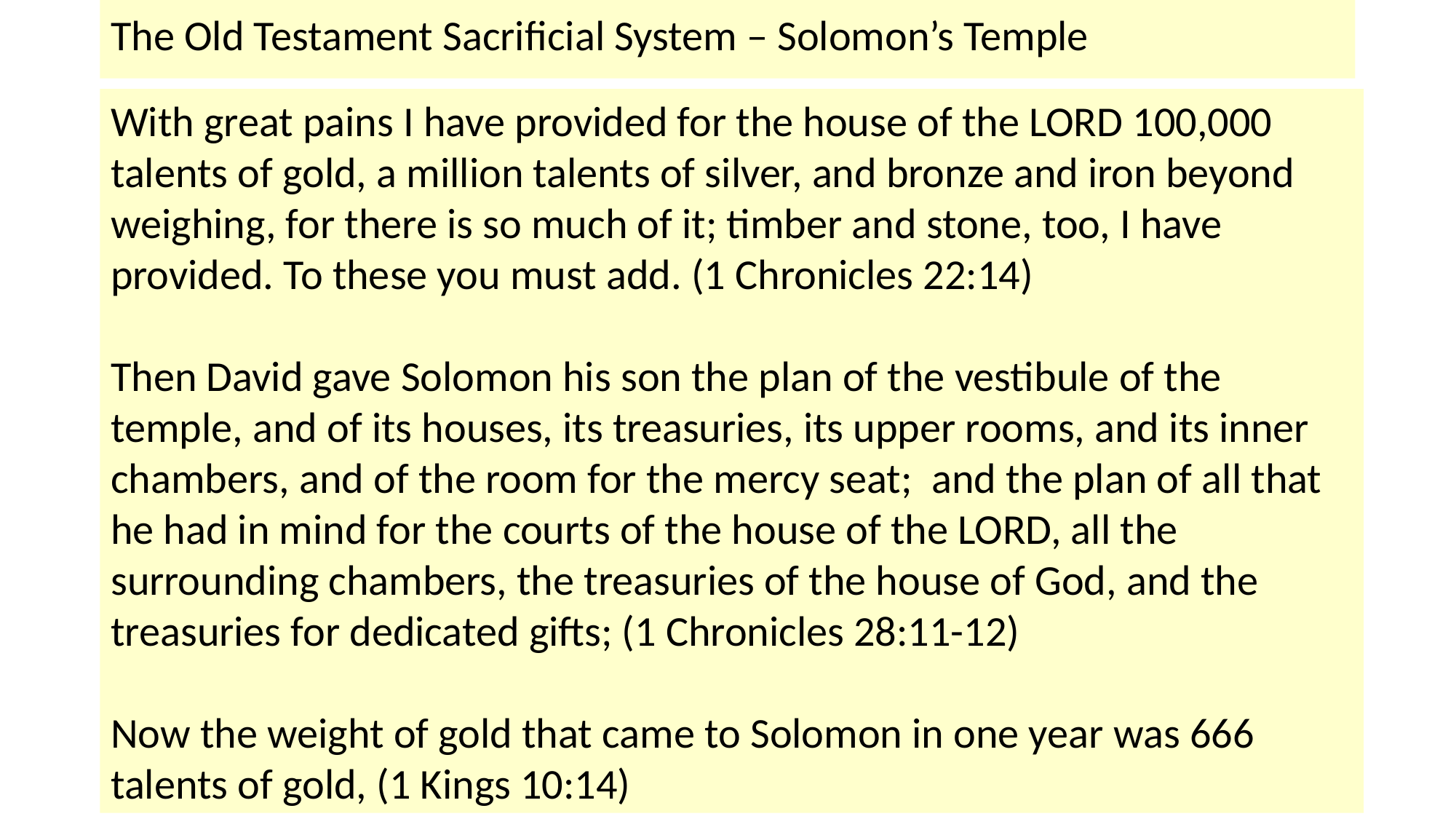

# The Old Testament Sacrificial System – Solomon’s Temple
With great pains I have provided for the house of the LORD 100,000 talents of gold, a million talents of silver, and bronze and iron beyond weighing, for there is so much of it; timber and stone, too, I have provided. To these you must add. (1 Chronicles 22:14)

Then David gave Solomon his son the plan of the vestibule of the temple, and of its houses, its treasuries, its upper rooms, and its inner chambers, and of the room for the mercy seat;  and the plan of all that he had in mind for the courts of the house of the LORD, all the surrounding chambers, the treasuries of the house of God, and the treasuries for dedicated gifts; (1 Chronicles 28:11-12)

Now the weight of gold that came to Solomon in one year was 666 talents of gold, (1 Kings 10:14)